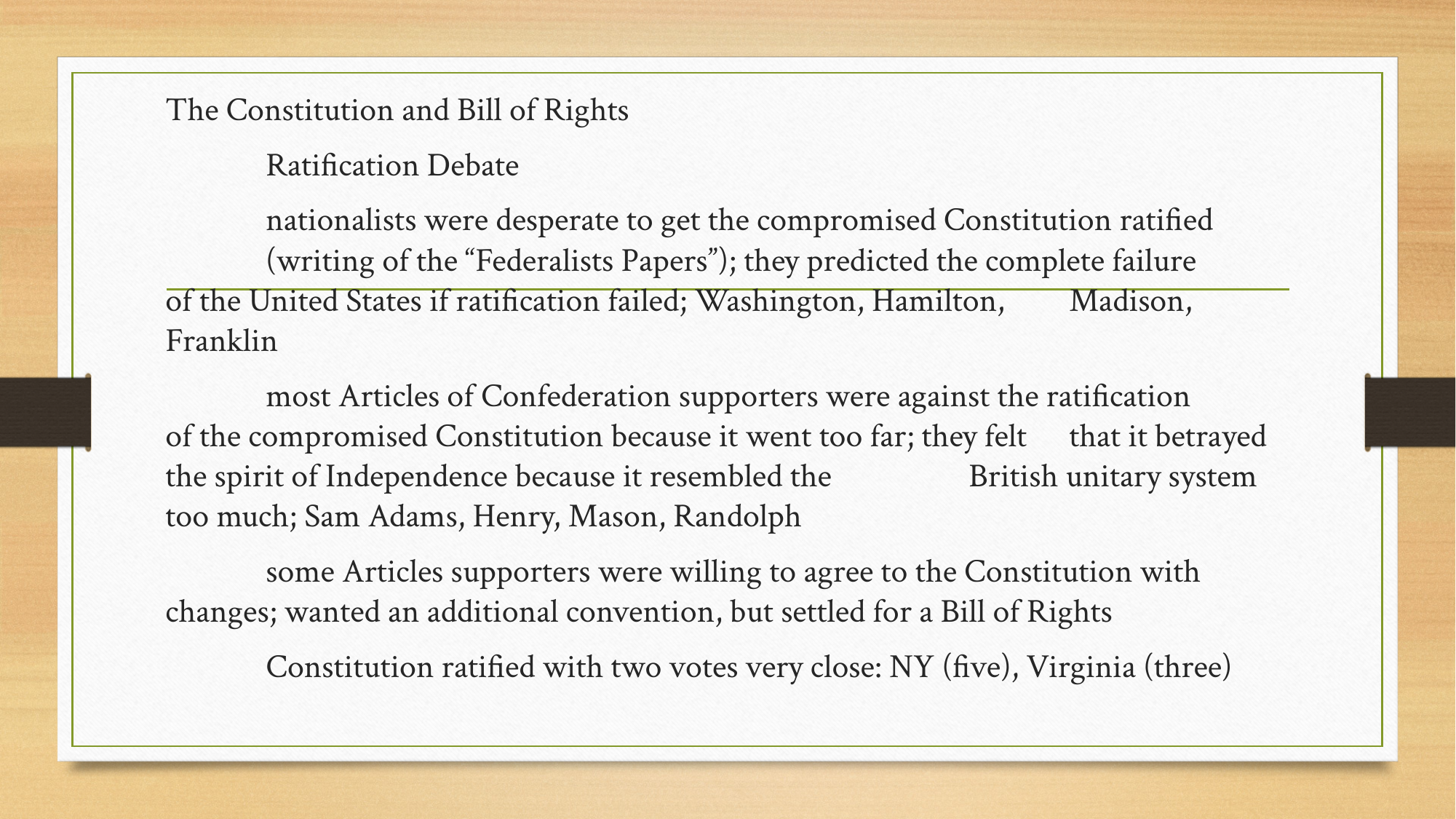

#
The Constitution and Bill of Rights
	Ratification Debate
		nationalists were desperate to get the compromised Constitution ratified		 		(writing of the “Federalists Papers”); they predicted the complete failure			of the United States if ratification failed; Washington, Hamilton,					Madison, Franklin
		most Articles of Confederation supporters were against the ratification					of the compromised Constitution because it went too far; they felt					that it betrayed the spirit of Independence because it resembled the				 	British unitary system too much; Sam Adams, Henry, Mason, Randolph
		some Articles supporters were willing to agree to the Constitution with					changes; wanted an additional convention, but settled for a Bill of Rights
		Constitution ratified with two votes very close: NY (five), Virginia (three)